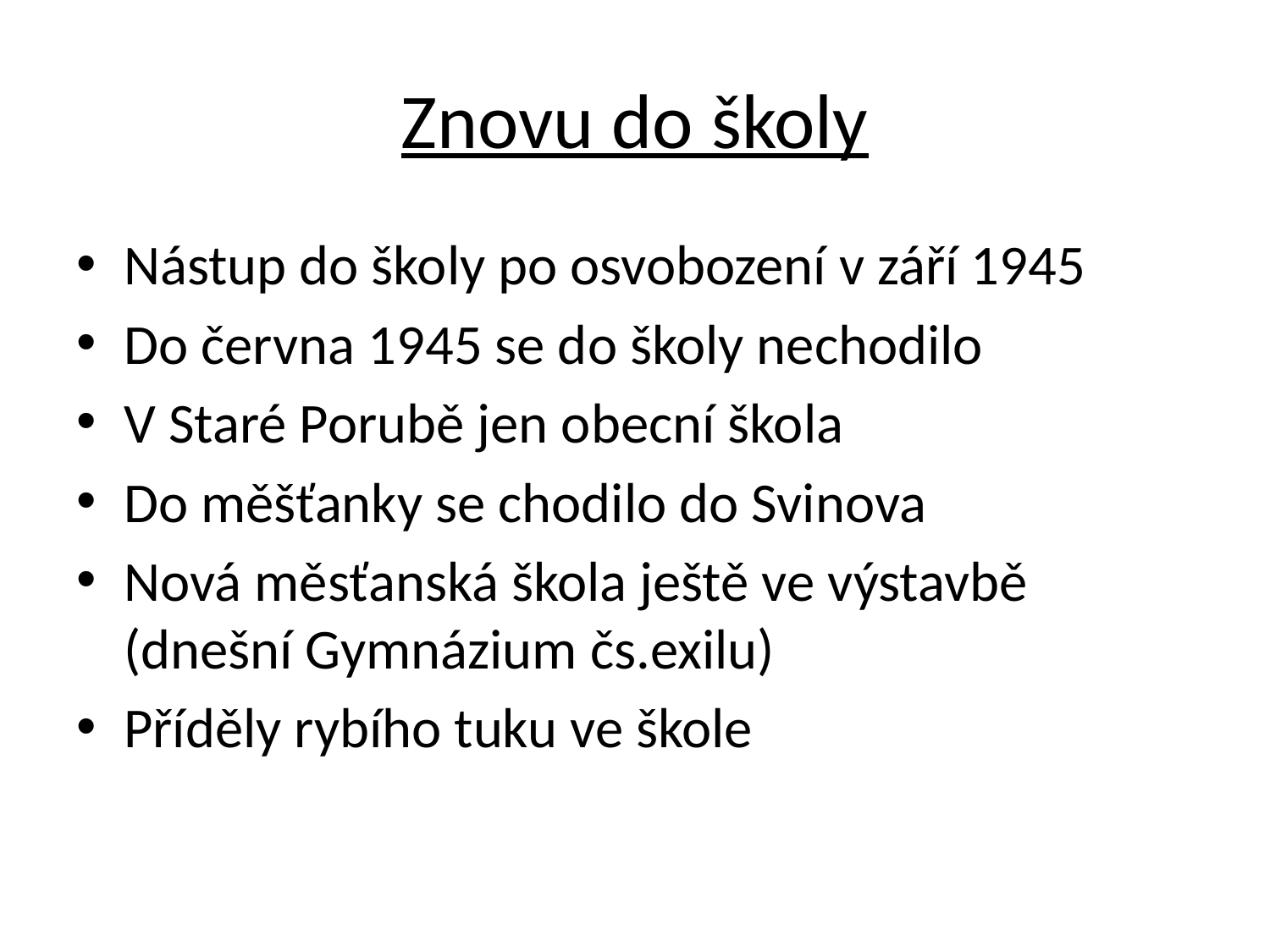

# Znovu do školy
Nástup do školy po osvobození v září 1945
Do června 1945 se do školy nechodilo
V Staré Porubě jen obecní škola
Do měšťanky se chodilo do Svinova
Nová měsťanská škola ještě ve výstavbě (dnešní Gymnázium čs.exilu)
Příděly rybího tuku ve škole